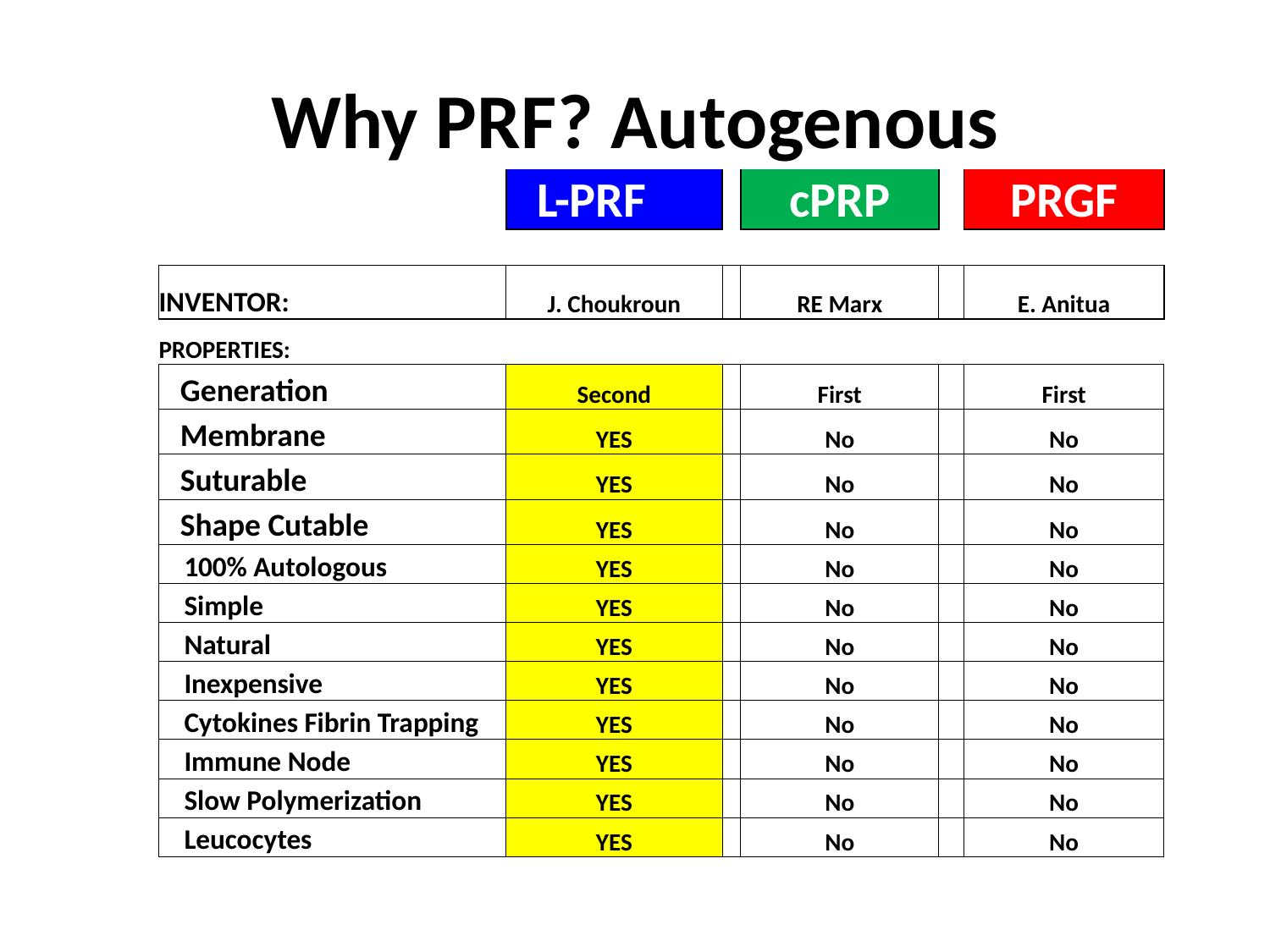

# Why PRF? Autogenous
|  | L-PRF |  | cPRP |  | PRGF |
| --- | --- | --- | --- | --- | --- |
|  |  |  |  |  |  |
| INVENTOR: | J. Choukroun |  | RE Marx |  | E. Anitua |
| PROPERTIES: |  |  |  |  |  |
| Generation | Second |  | First |  | First |
| Membrane | YES |  | No |  | No |
| Suturable | YES |  | No |  | No |
| Shape Cutable | YES |  | No |  | No |
| 100% Autologous | YES |  | No |  | No |
| Simple | YES |  | No |  | No |
| Natural | YES |  | No |  | No |
| Inexpensive | YES |  | No |  | No |
| Cytokines Fibrin Trapping | YES |  | No |  | No |
| Immune Node | YES |  | No |  | No |
| Slow Polymerization | YES |  | No |  | No |
| Leucocytes | YES |  | No |  | No |